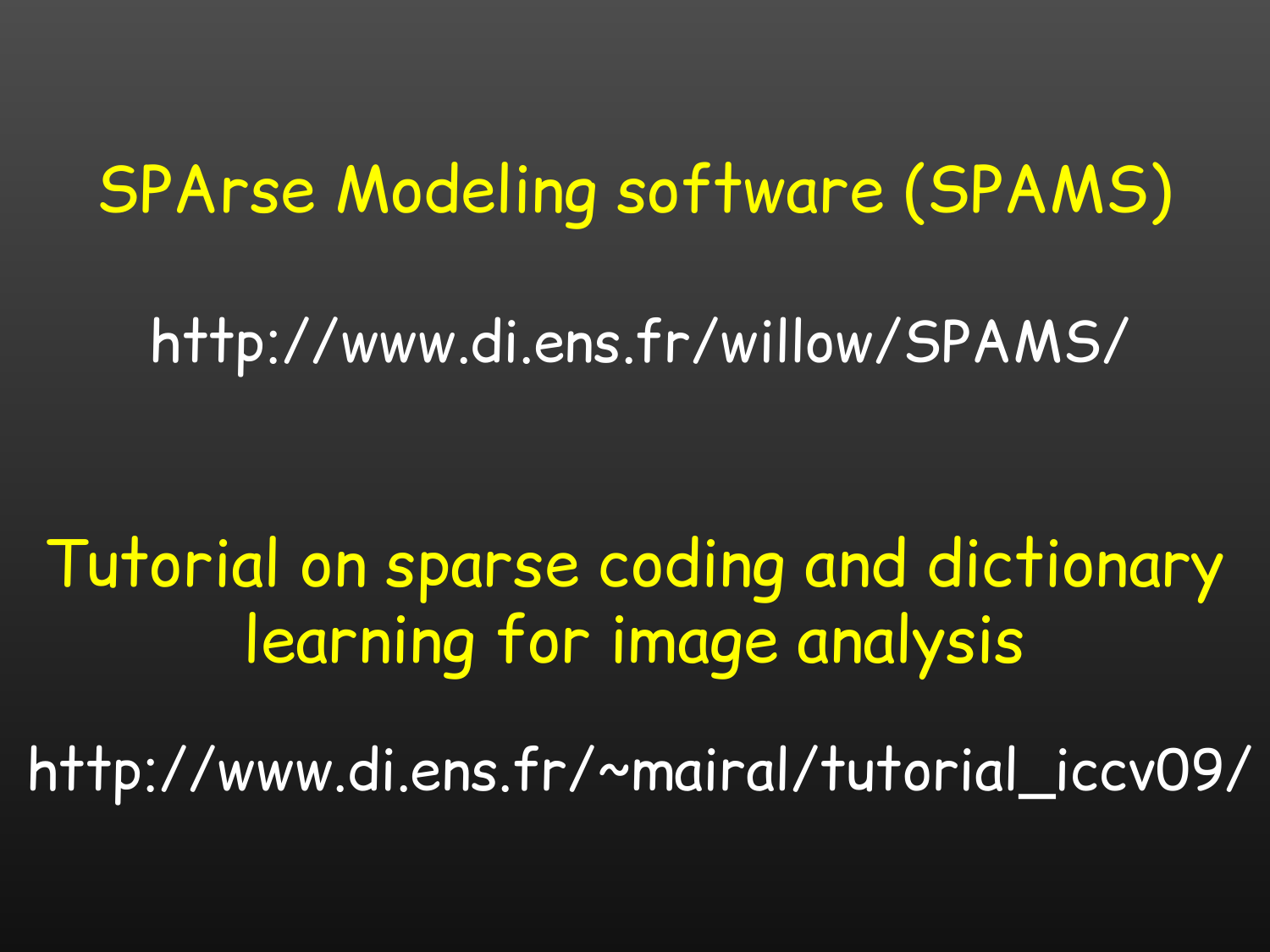

# SPArse Modeling software (SPAMS)

http://www.di.ens.fr/willow/SPAMS/
Tutorial on sparse coding and dictionary learning for image analysis
http://www.di.ens.fr/~mairal/tutorial_iccv09/